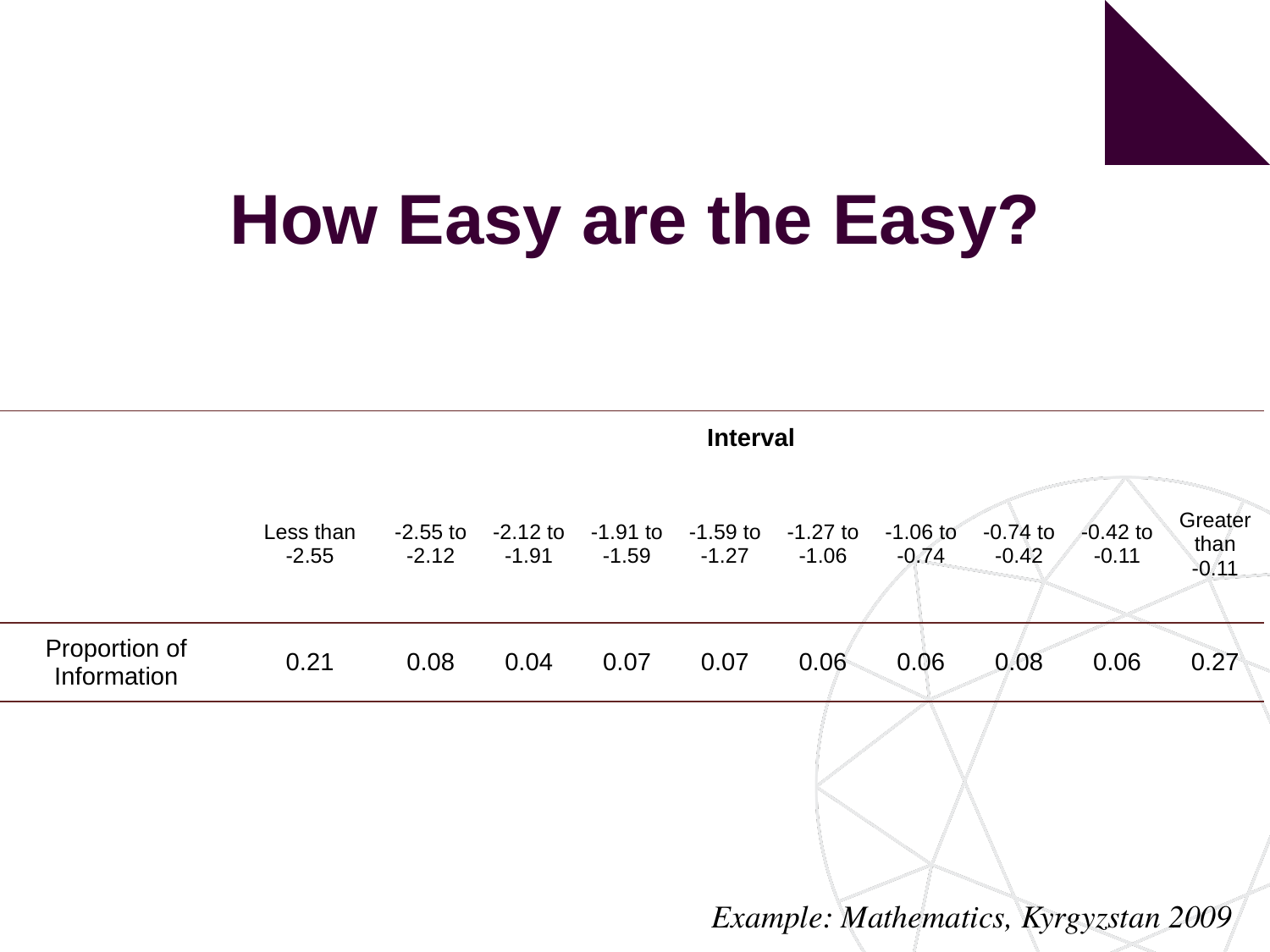

# How Easy are the Easy?
|  | Interval |  |  |  |  |  |  |  |  |  |
| --- | --- | --- | --- | --- | --- | --- | --- | --- | --- | --- |
|  | Less than ‑2.55 | ‑2.55 to ‑2.12 | ‑2.12 to ‑1.91 | ‑1.91 to ‑1.59 | ‑1.59 to ‑1.27 | -1.27 to ‑1.06 | -1.06 to ‑0.74 | ‑0.74 to ‑0.42 | ‑0.42 to ‑0.11 | Greater than ‑0.11 |
| Proportion of Information | 0.21 | 0.08 | 0.04 | 0.07 | 0.07 | 0.06 | 0.06 | 0.08 | 0.06 | 0.27 |
Example: Mathematics, Kyrgyzstan 2009